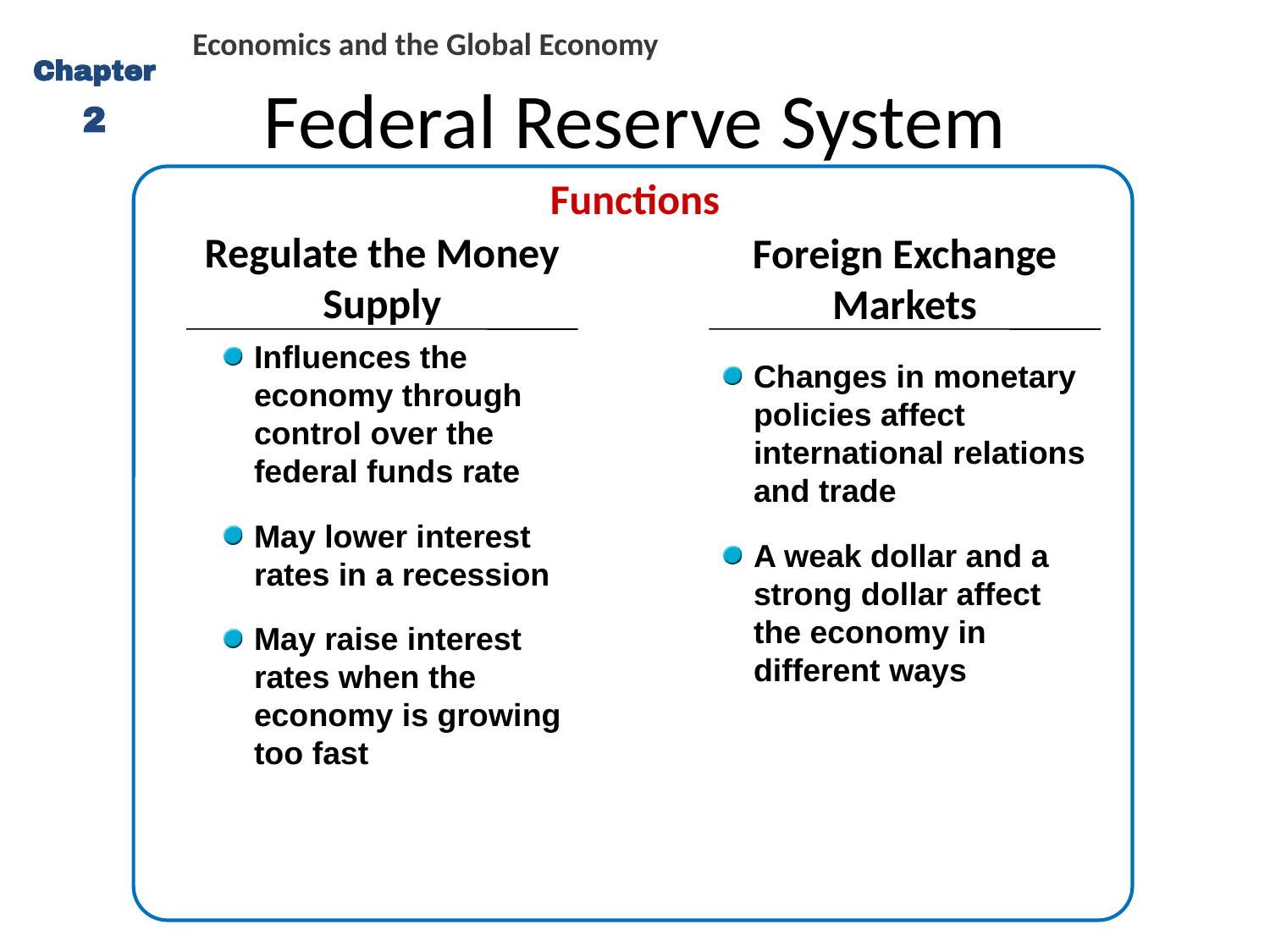

Economics and the Global Economy
# Federal Reserve System
Chapter
2

Functions
Regulate the Money Supply
Foreign Exchange Markets

Influences the economy through control over the federal funds rate
May lower interest rates in a recession
May raise interest rates when the economy is growing too fast

Changes in monetary policies affect international relations and trade
A weak dollar and a strong dollar affect the economy in different ways